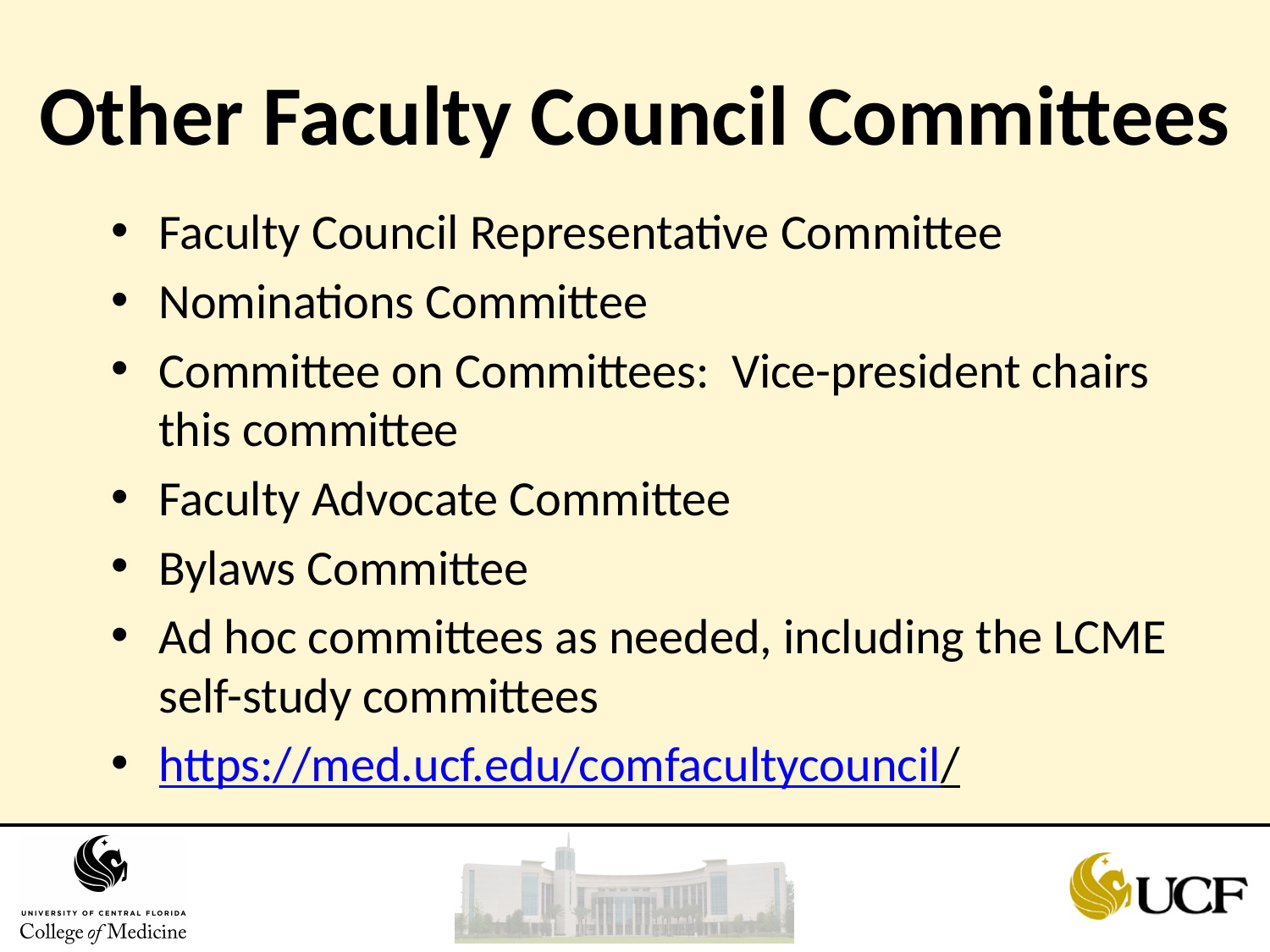

# Other Faculty Council Committees
Faculty Council Representative Committee
Nominations Committee
Committee on Committees:  Vice-president chairs this committee
Faculty Advocate Committee
Bylaws Committee
Ad hoc committees as needed, including the LCME self-study committees
https://med.ucf.edu/comfacultycouncil/